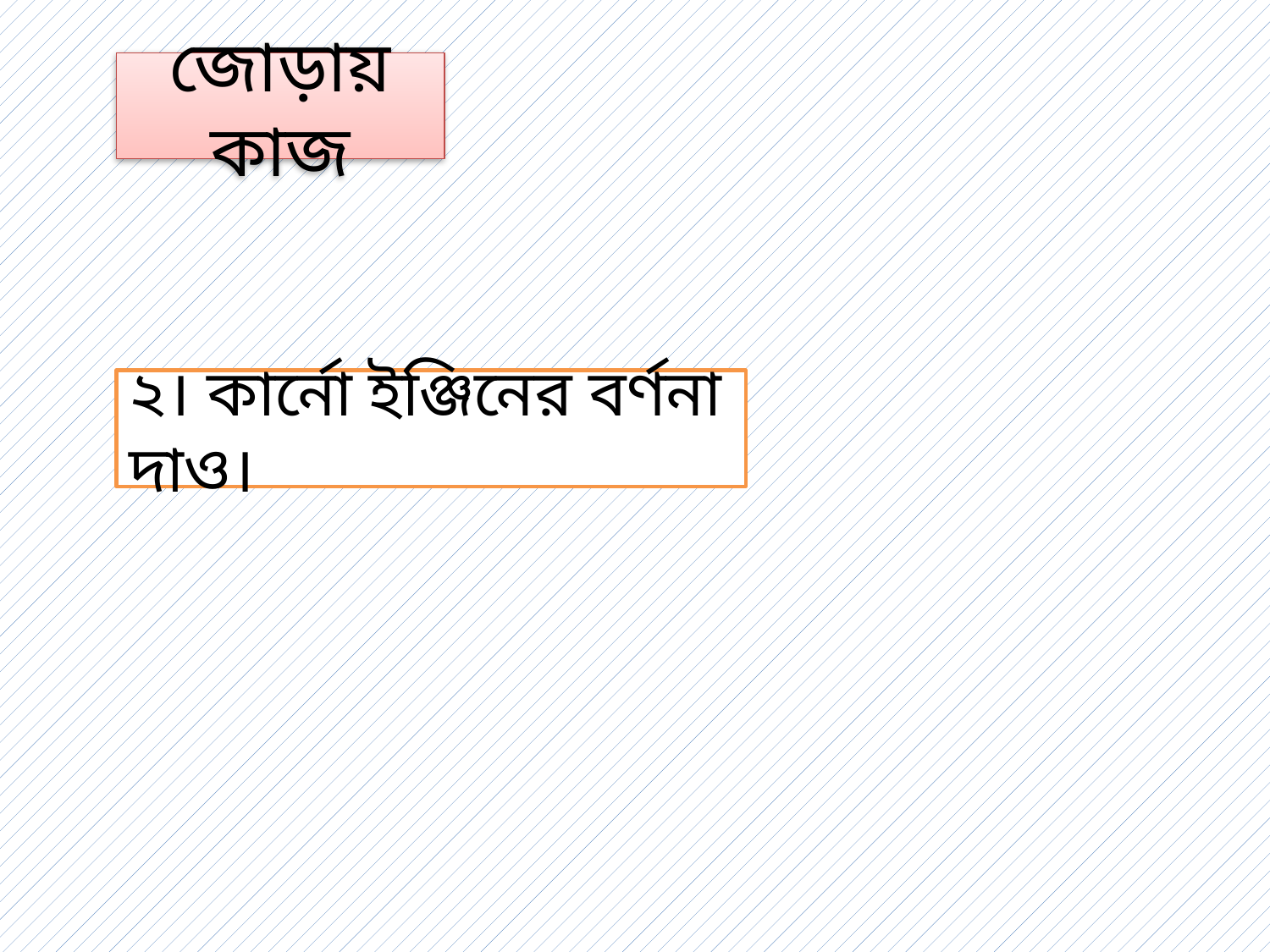

জোড়ায় কাজ
২। কার্নো ইঞ্জিনের বর্ণনা দাও।